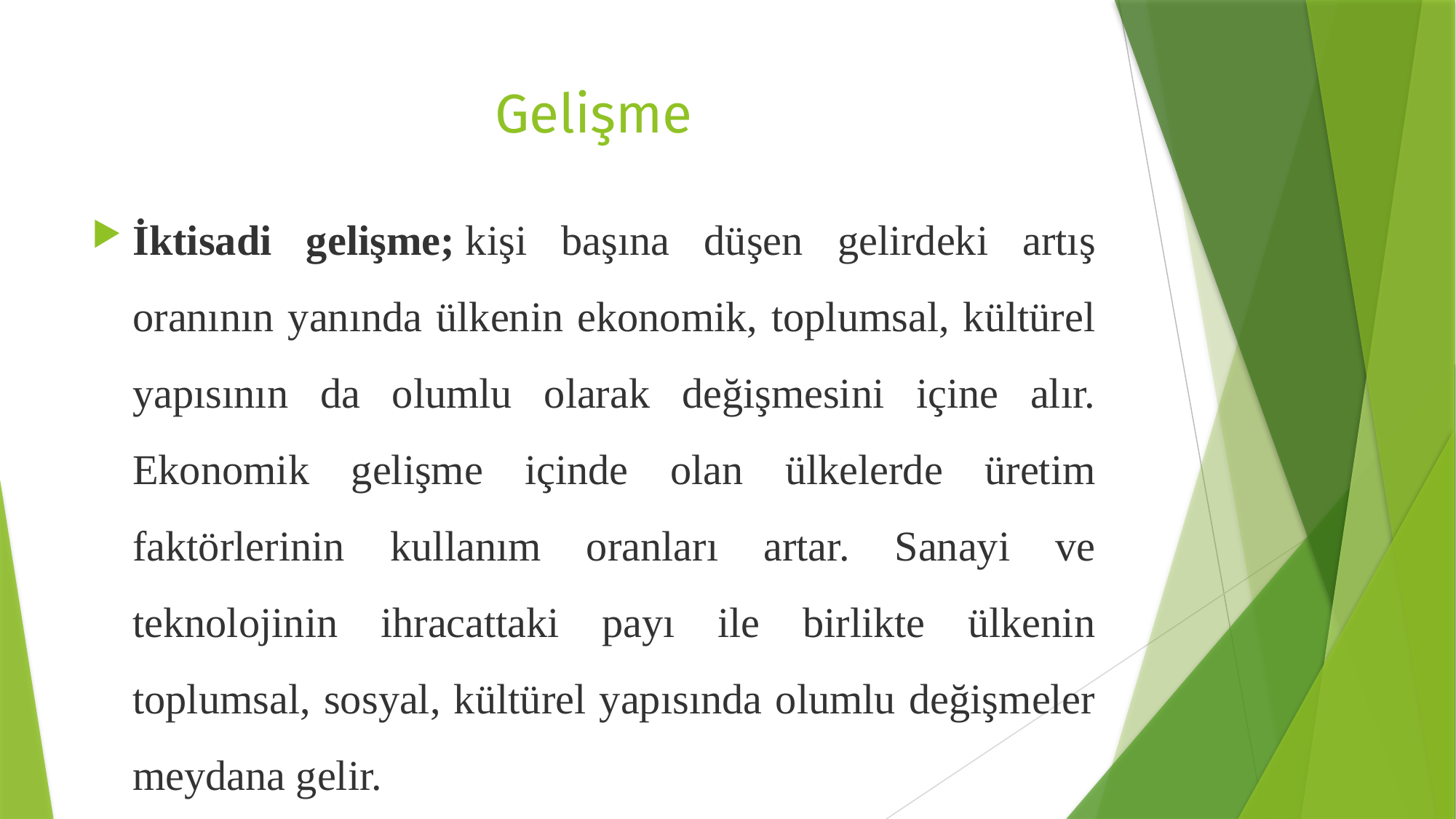

# Gelişme
İktisadi gelişme; kişi başına düşen gelirdeki artış oranının yanında ülkenin ekonomik, toplumsal, kültürel yapısının da olumlu olarak değişmesini içine alır. Ekonomik gelişme içinde olan ülkelerde üretim faktörlerinin kullanım oranları artar. Sanayi ve teknolojinin ihracattaki payı ile birlikte ülkenin toplumsal, sosyal, kültürel yapısında olumlu değişmeler meydana gelir.